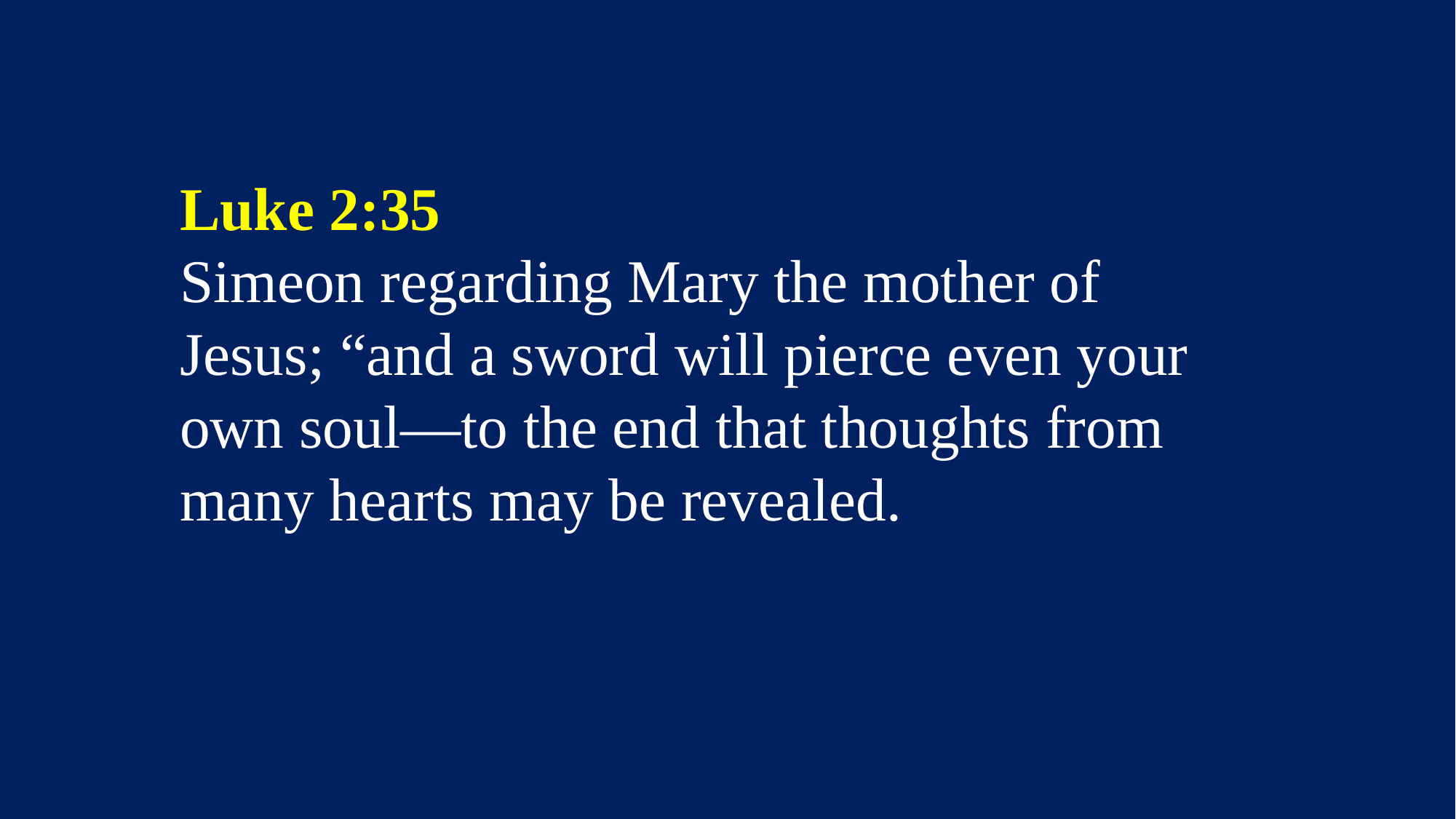

Luke 2:35
Simeon regarding Mary the mother of Jesus; “and a sword will pierce even your own soul—to the end that thoughts from many hearts may be revealed.